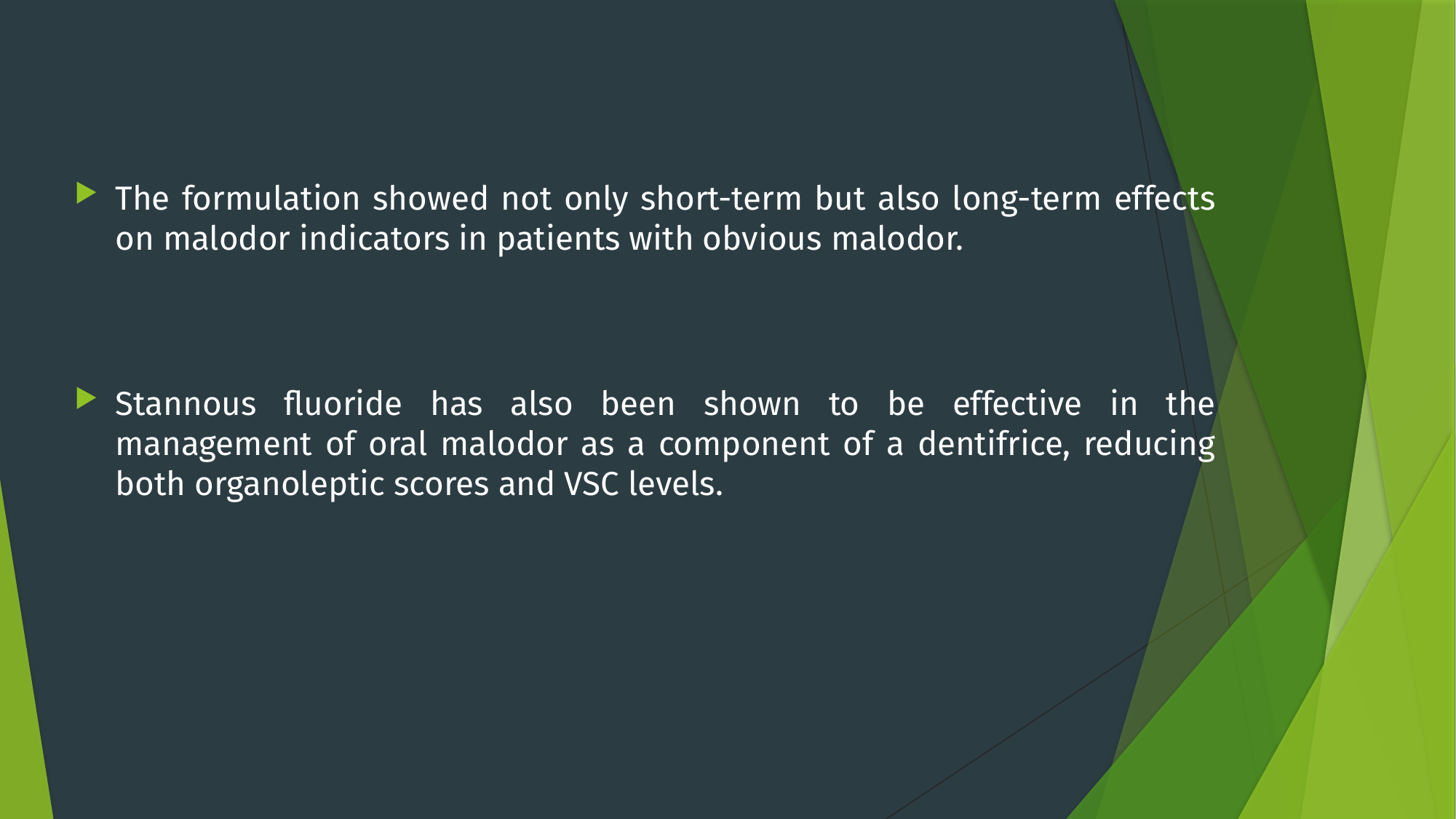

#

The formulation showed not only short-term but also long-term effects on malodor indicators in patients with obvious malodor.

Stannous fluoride has also been shown to be effective in the management of oral malodor as a component of a dentifrice, reducing both organoleptic scores and VSC levels.